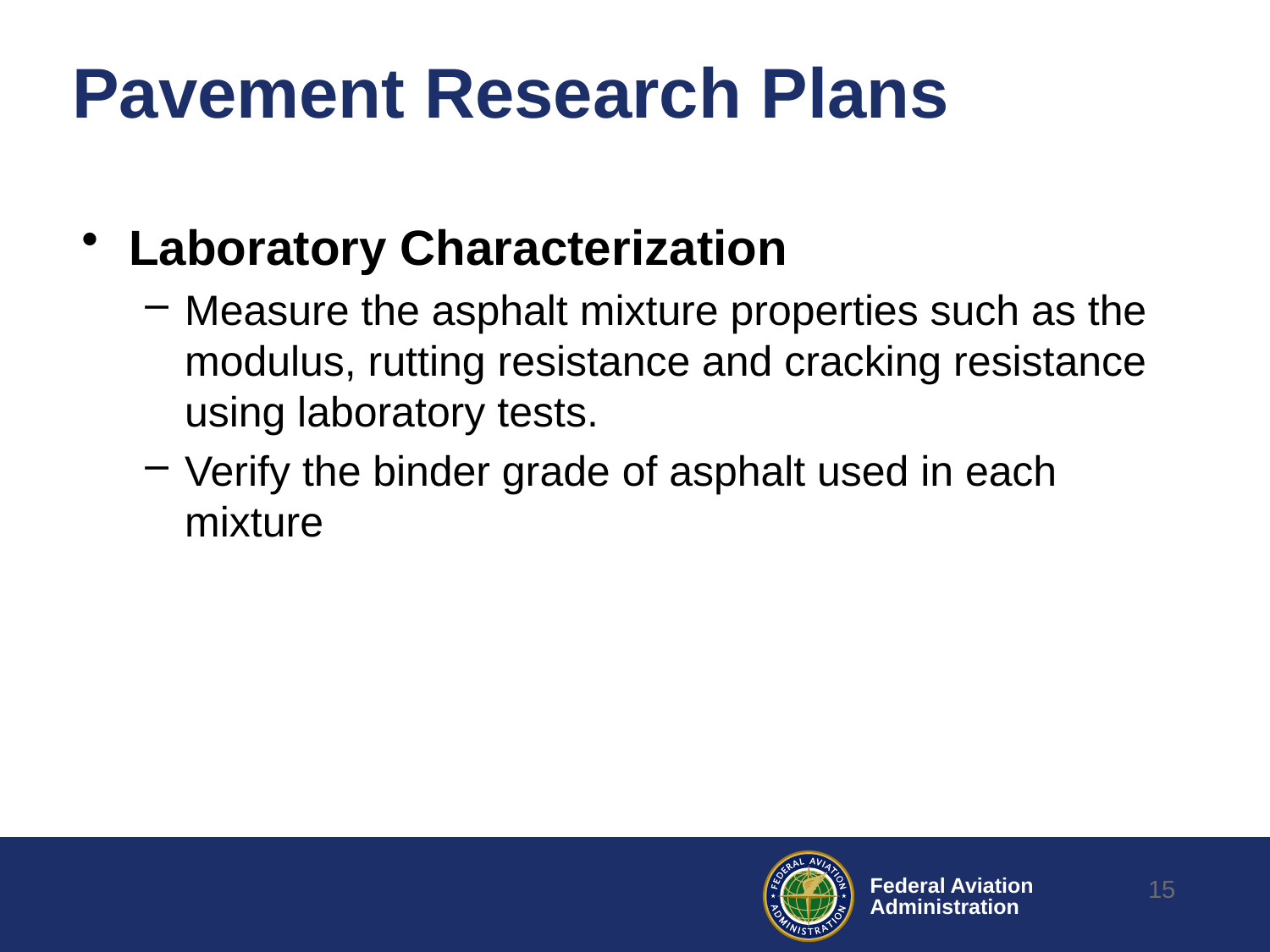

# Pavement Research Plans
Laboratory Characterization
Measure the asphalt mixture properties such as the modulus, rutting resistance and cracking resistance using laboratory tests.
Verify the binder grade of asphalt used in each mixture
15